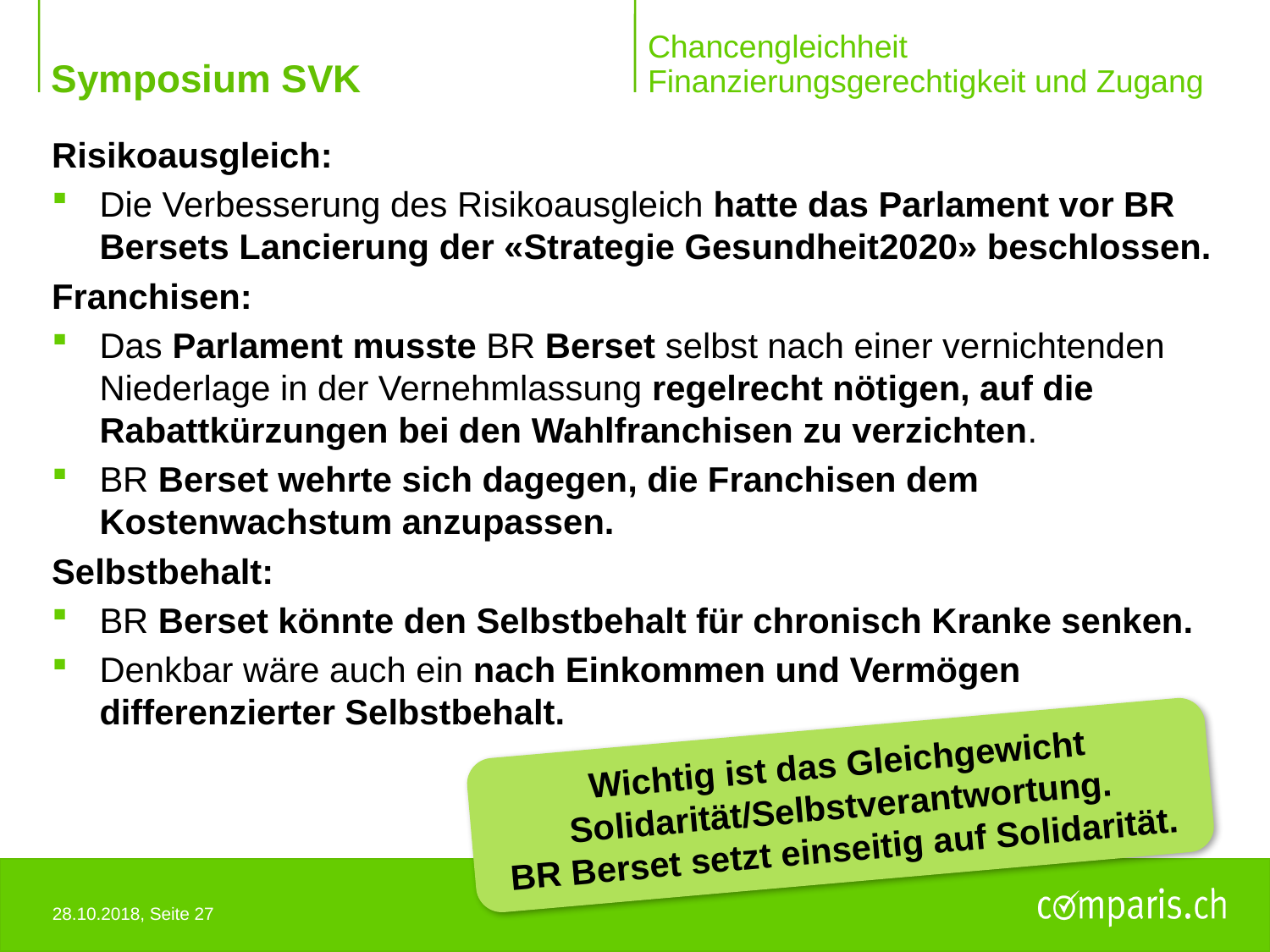

# Chancengleichheit Finanzierungsgerechtigkeit und Zugang
Risikoausgleich:
Die Verbesserung des Risikoausgleich hatte das Parlament vor BR Bersets Lancierung der «Strategie Gesundheit2020» beschlossen.
Franchisen:
Das Parlament musste BR Berset selbst nach einer vernichtenden Niederlage in der Vernehmlassung regelrecht nötigen, auf die Rabattkürzungen bei den Wahlfranchisen zu verzichten.
BR Berset wehrte sich dagegen, die Franchisen dem Kostenwachstum anzupassen.
Selbstbehalt:
BR Berset könnte den Selbstbehalt für chronisch Kranke senken.
Denkbar wäre auch ein nach Einkommen und Vermögen differenzierter Selbstbehalt.
Wichtig ist das Gleichgewicht Solidarität/Selbstverantwortung.
BR Berset setzt einseitig auf Solidarität.
28.10.2018, Seite 27